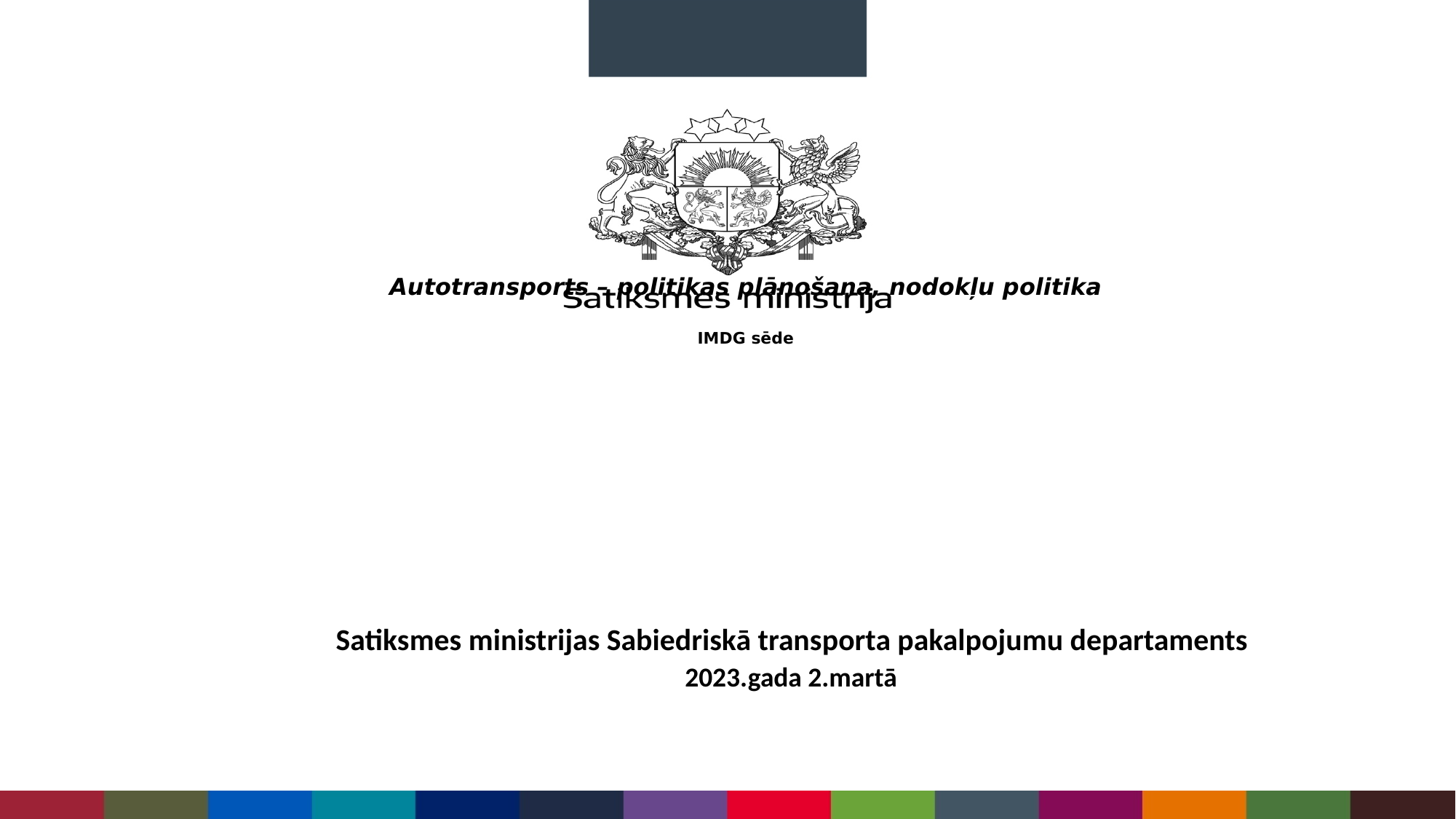

# Autotransports – politikas plānošana, nodokļu politika IMDG sēde
Satiksmes ministrijas Sabiedriskā transporta pakalpojumu departaments
2023.gada 2.martā